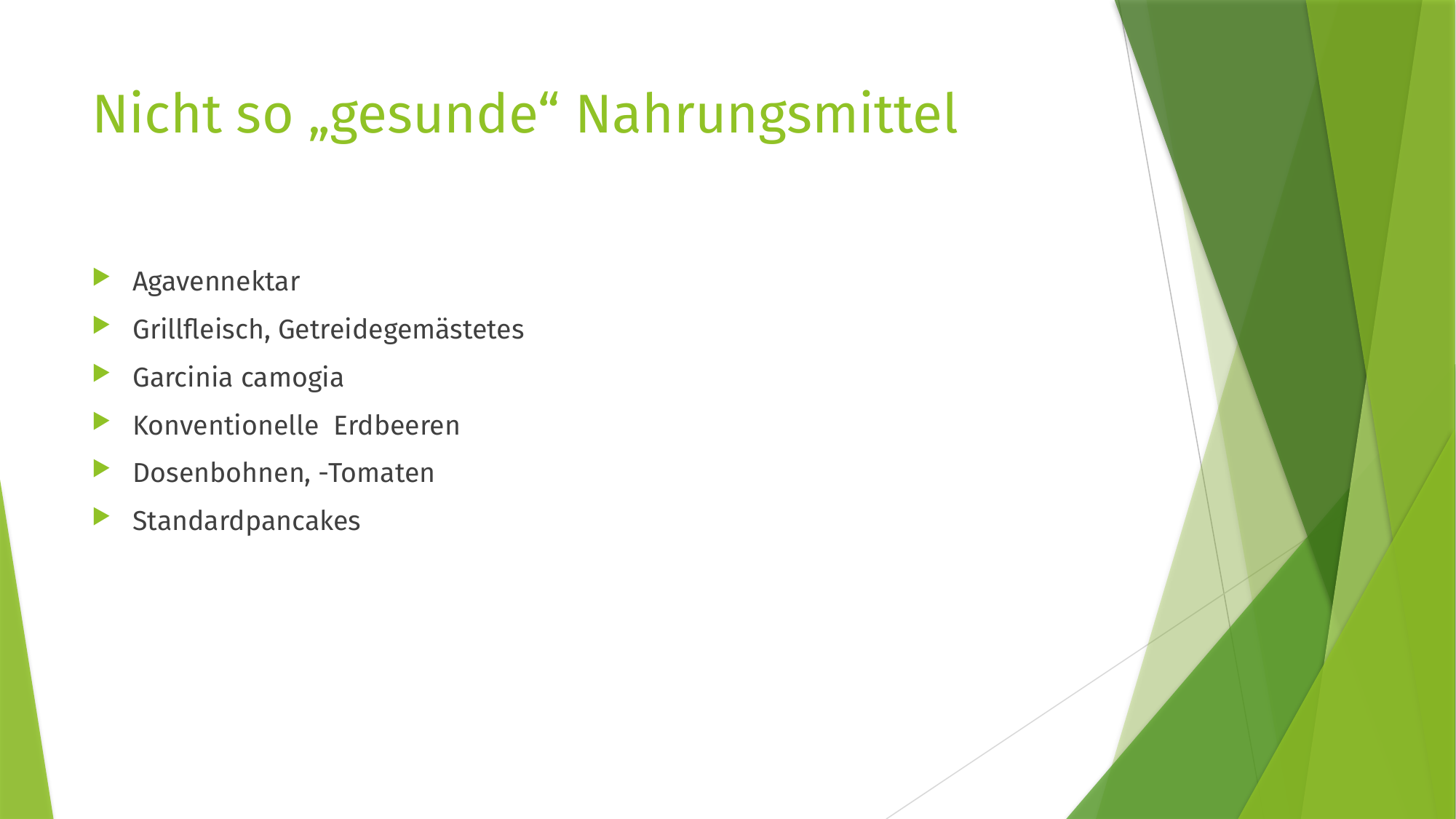

# Nicht so „gesunde“ Nahrungsmittel
Agavennektar
Grillfleisch, Getreidegemästetes
Garcinia camogia
Konventionelle  Erdbeeren
Dosenbohnen, -Tomaten
Standardpancakes